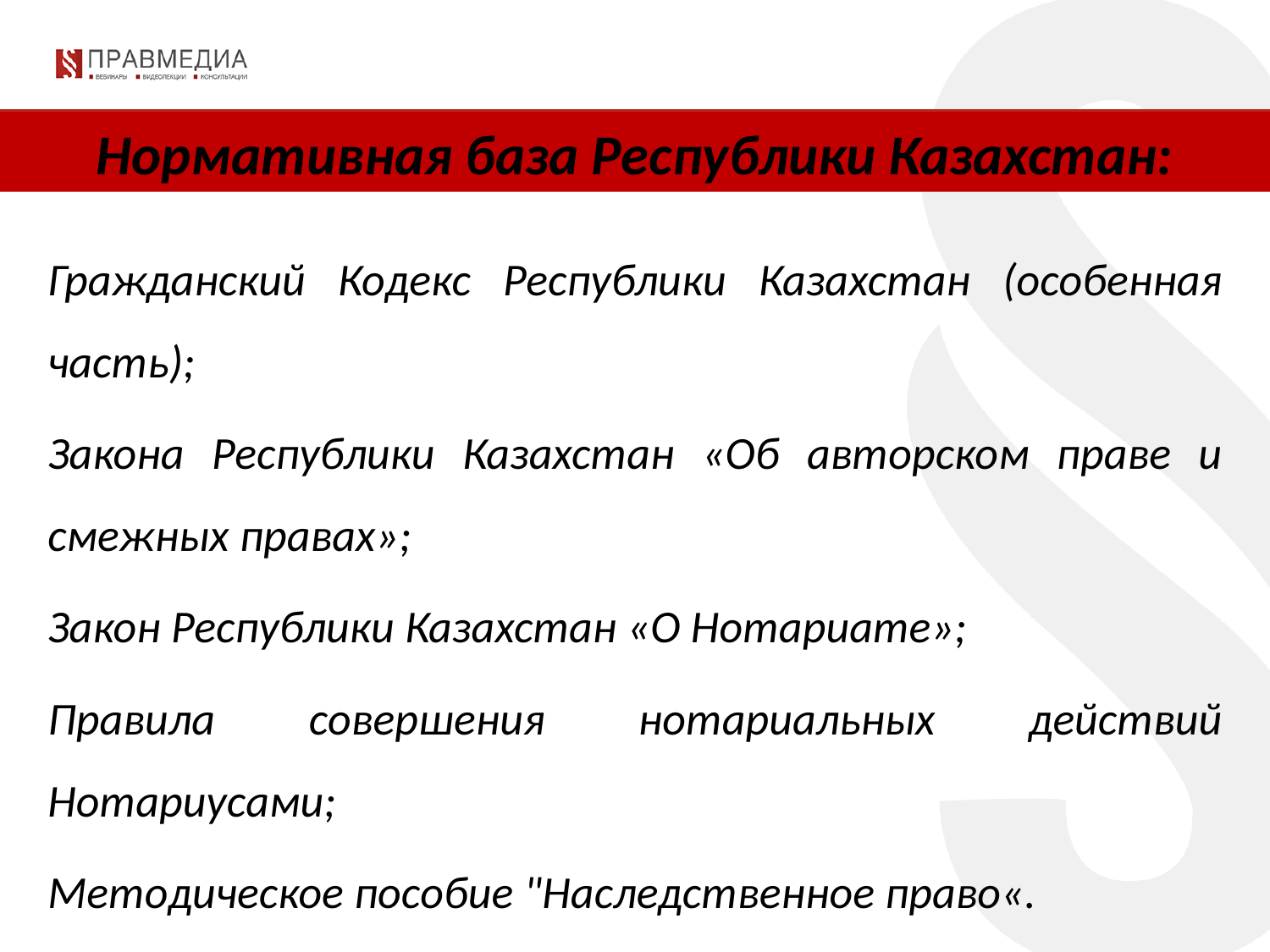

Нормативная база Республики Казахстан:
Гражданский Кодекс Республики Казахстан (особенная часть);
Закона Республики Казахстан «Об авторском праве и смежных правах»;
Закон Республики Казахстан «О Нотариате»;
Правила совершения нотариальных действий Нотариусами;
Методическое пособие "Наследственное право«.